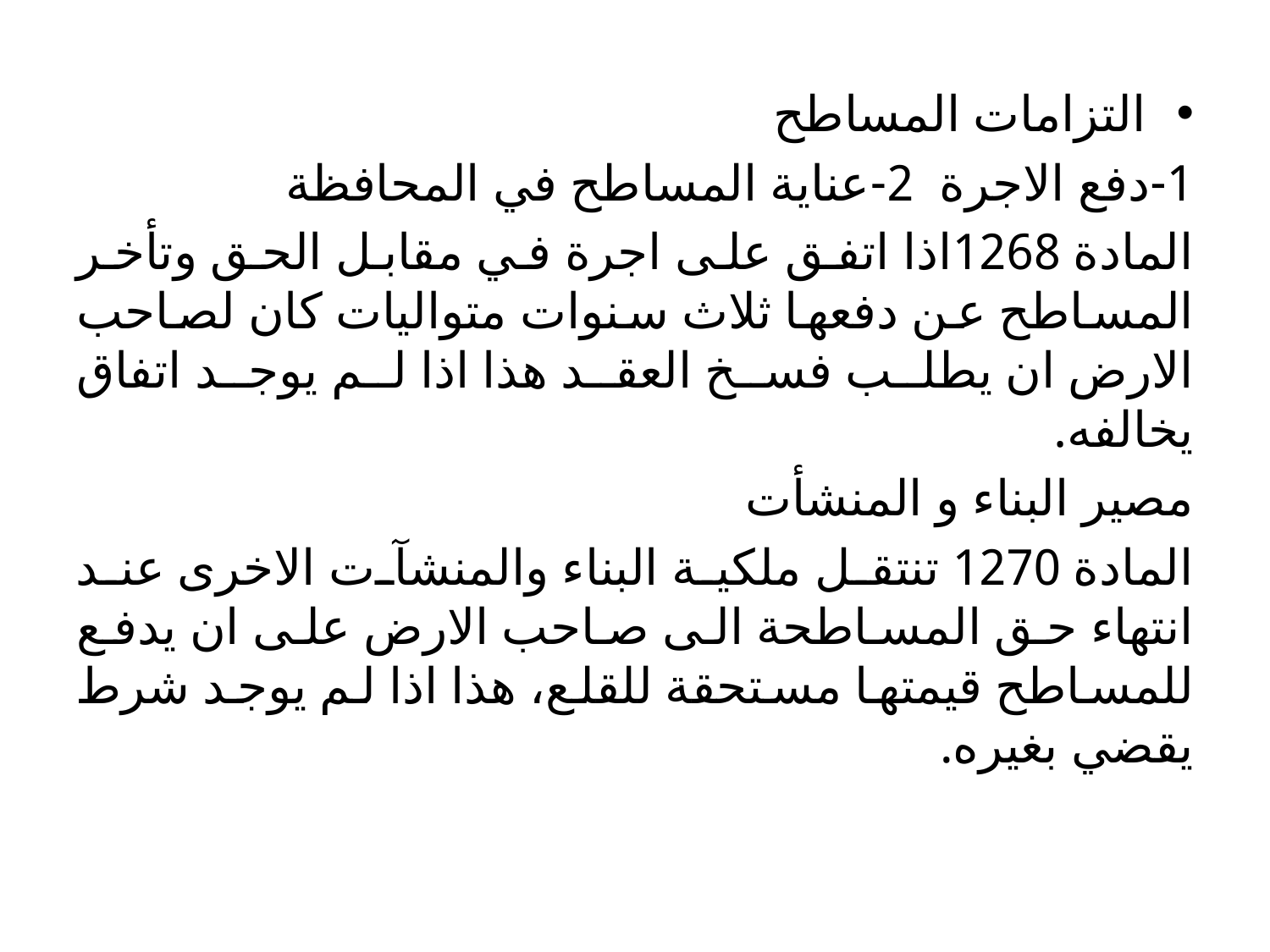

التزامات المساطح
1-دفع الاجرة  2-عناية المساطح في المحافظة
المادة 1268اذا اتفق على اجرة في مقابل الحق وتأخر المساطح عن دفعھا ثلاث سنوات متوالیات كان لصاحب الارض ان يطلب فسخ العقد ھذا اذا لم يوجد اتفاق يخالفه.
مصير البناء و المنشأت
المادة 1270 تنتقل ملكیة البناء والمنشآت الاخرى عند انتھاء حق المساطحة الى صاحب الارض على ان يدفع للمساطح قیمتھا مستحقة للقلع، ھذا اذا لم يوجد شرط يقضي بغیره.